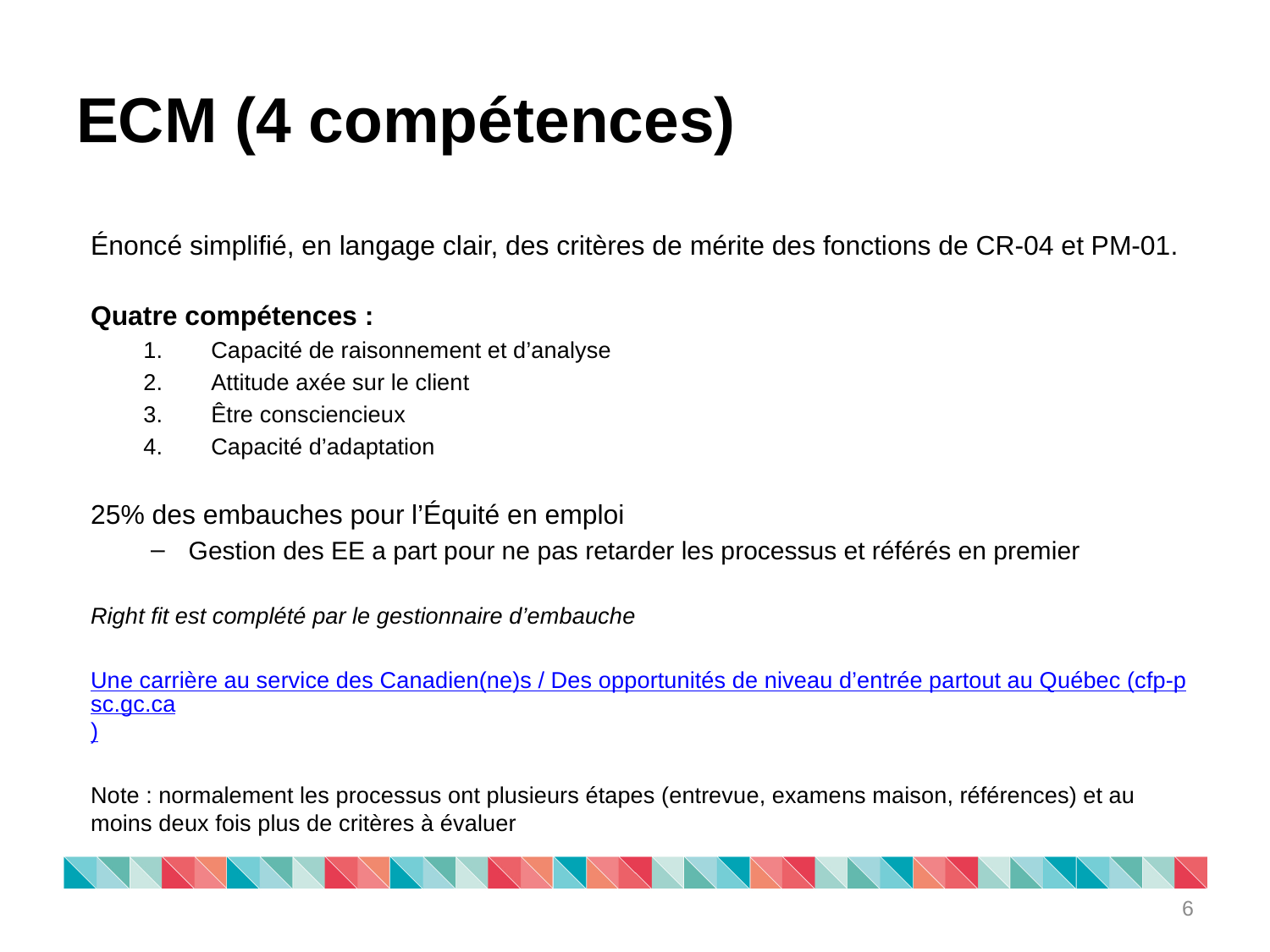

# ECM (4 compétences)
Énoncé simplifié, en langage clair, des critères de mérite des fonctions de CR-04 et PM-01.

Quatre compétences :
Capacité de raisonnement et d’analyse
Attitude axée sur le client
Être consciencieux
Capacité d’adaptation

25% des embauches pour l’Équité en emploi
Gestion des EE a part pour ne pas retarder les processus et référés en premier

Right fit est complété par le gestionnaire d’embauche

Une carrière au service des Canadien(ne)s / Des opportunités de niveau d’entrée partout au Québec (cfp-psc.gc.ca)

Note : normalement les processus ont plusieurs étapes (entrevue, examens maison, références) et au moins deux fois plus de critères à évaluer

6